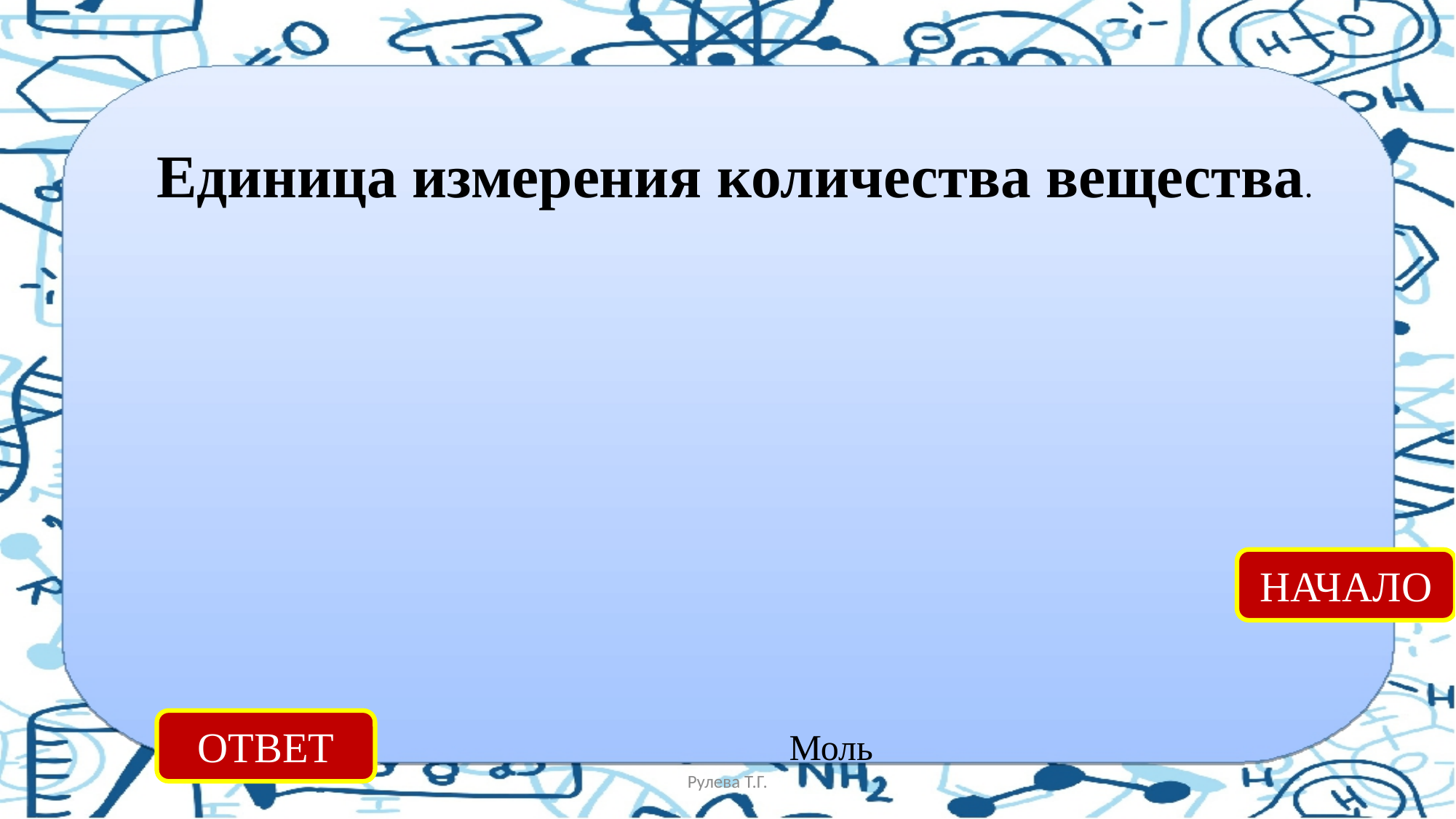

Единица измерения количества вещества.
НАЧАЛО
ОТВЕТ
Моль
Рулева Т.Г.